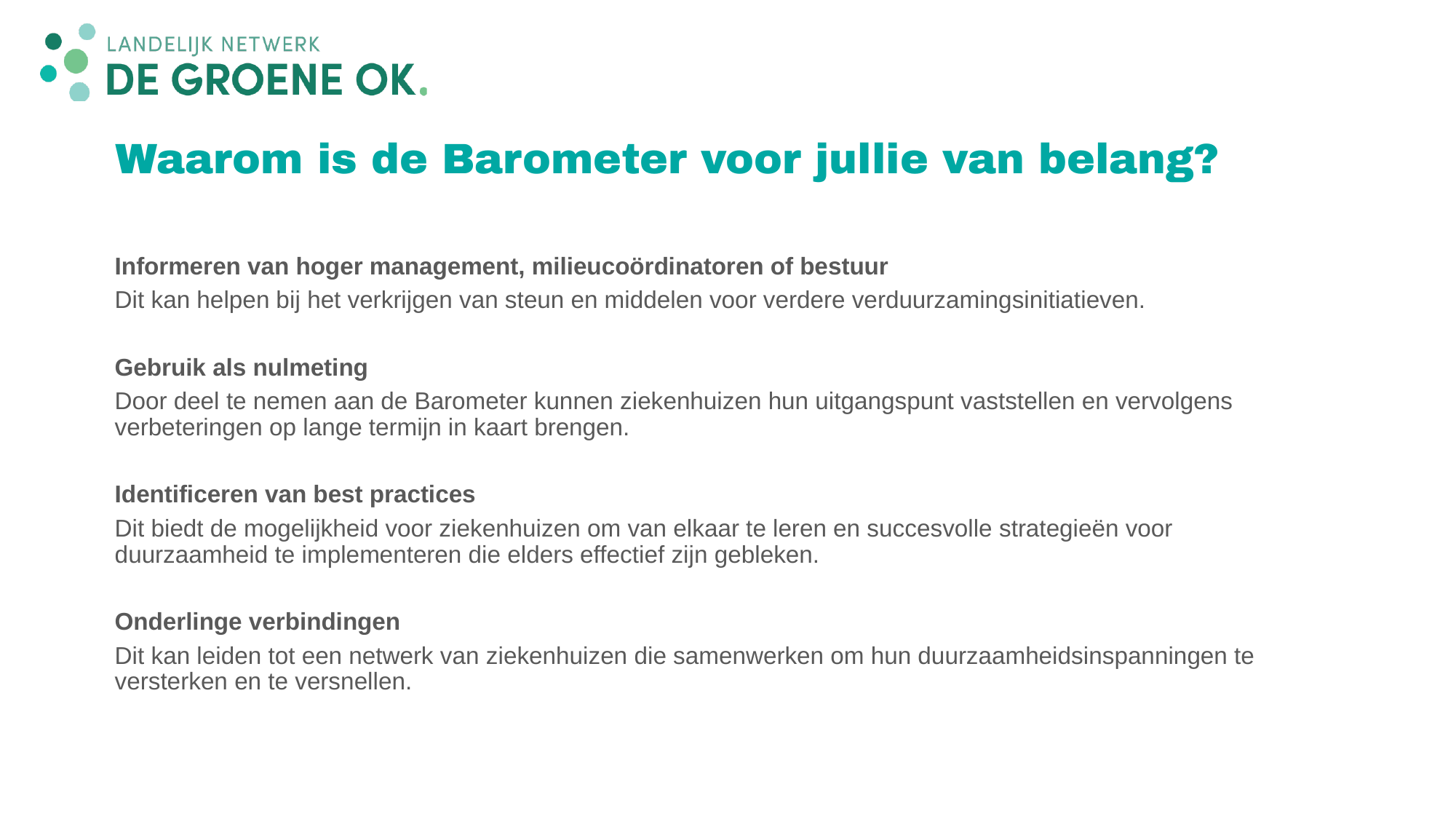

Waarom is de Barometer voor jullie van belang?

Informeren van hoger management, milieucoördinatoren of bestuur
Dit kan helpen bij het verkrijgen van steun en middelen voor verdere verduurzamingsinitiatieven.

Gebruik als nulmeting
Door deel te nemen aan de Barometer kunnen ziekenhuizen hun uitgangspunt vaststellen en vervolgens verbeteringen op lange termijn in kaart brengen.

Identificeren van best practices
Dit biedt de mogelijkheid voor ziekenhuizen om van elkaar te leren en succesvolle strategieën voor duurzaamheid te implementeren die elders effectief zijn gebleken.

Onderlinge verbindingen
Dit kan leiden tot een netwerk van ziekenhuizen die samenwerken om hun duurzaamheidsinspanningen te versterken en te versnellen.